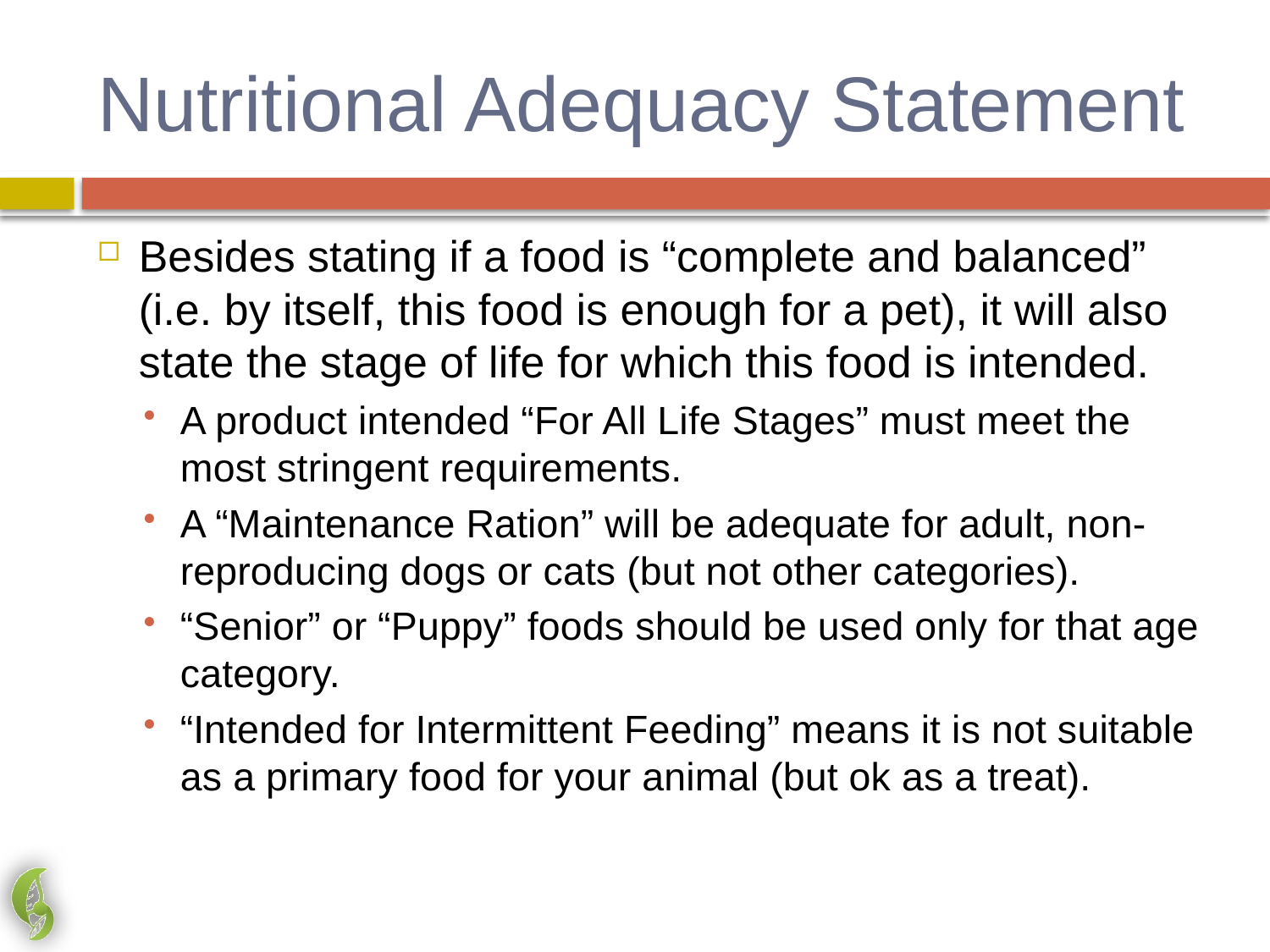

# Nutritional Adequacy Statement
Besides stating if a food is “complete and balanced” (i.e. by itself, this food is enough for a pet), it will also state the stage of life for which this food is intended.
A product intended “For All Life Stages” must meet the most stringent requirements.
A “Maintenance Ration” will be adequate for adult, non-reproducing dogs or cats (but not other categories).
“Senior” or “Puppy” foods should be used only for that age category.
“Intended for Intermittent Feeding” means it is not suitable as a primary food for your animal (but ok as a treat).